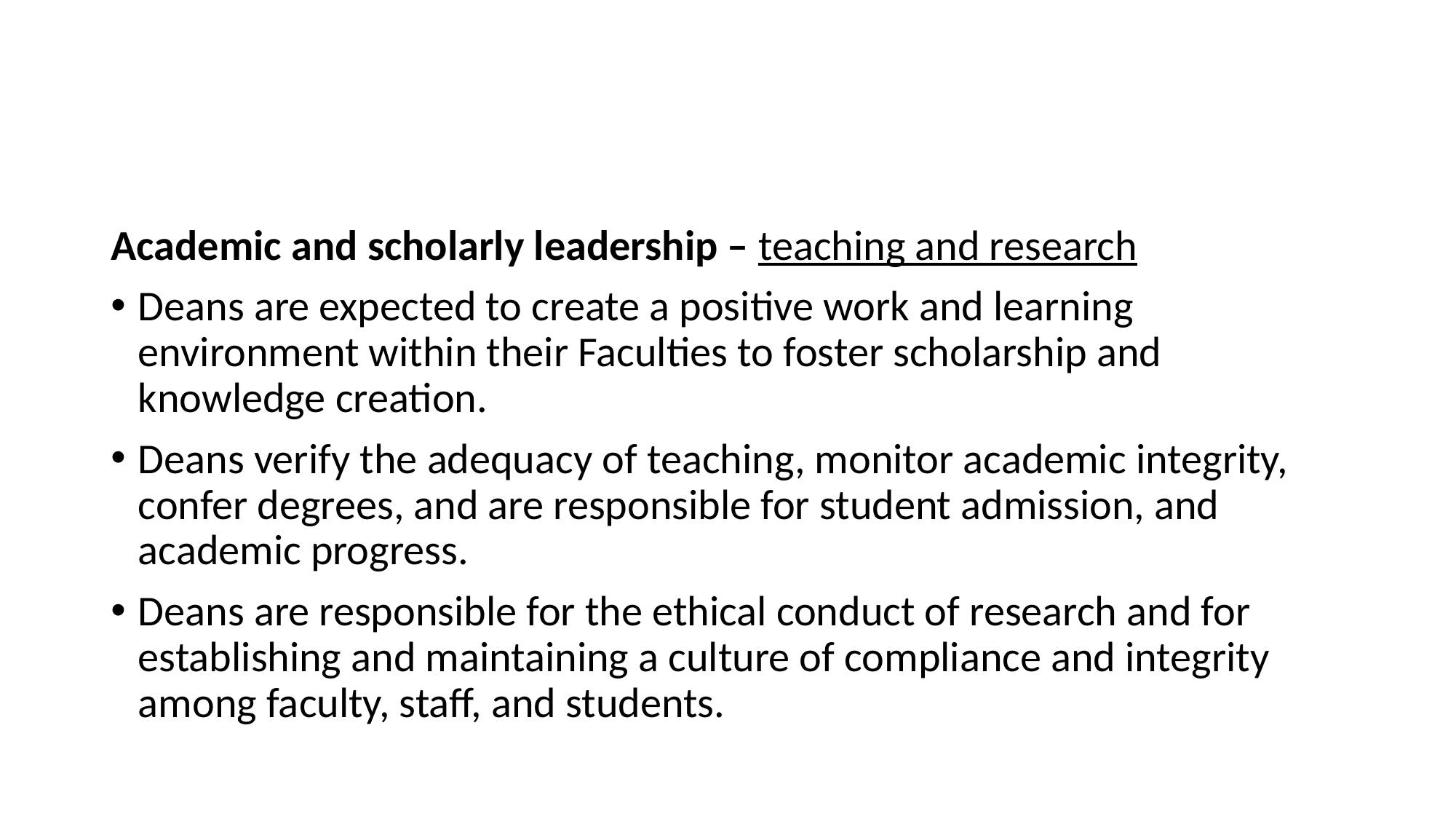

#
Academic and scholarly leadership – teaching and research
Deans are expected to create a positive work and learning environment within their Faculties to foster scholarship and knowledge creation.
Deans verify the adequacy of teaching, monitor academic integrity, confer degrees, and are responsible for student admission, and academic progress.
Deans are responsible for the ethical conduct of research and for establishing and maintaining a culture of compliance and integrity among faculty, staff, and students.